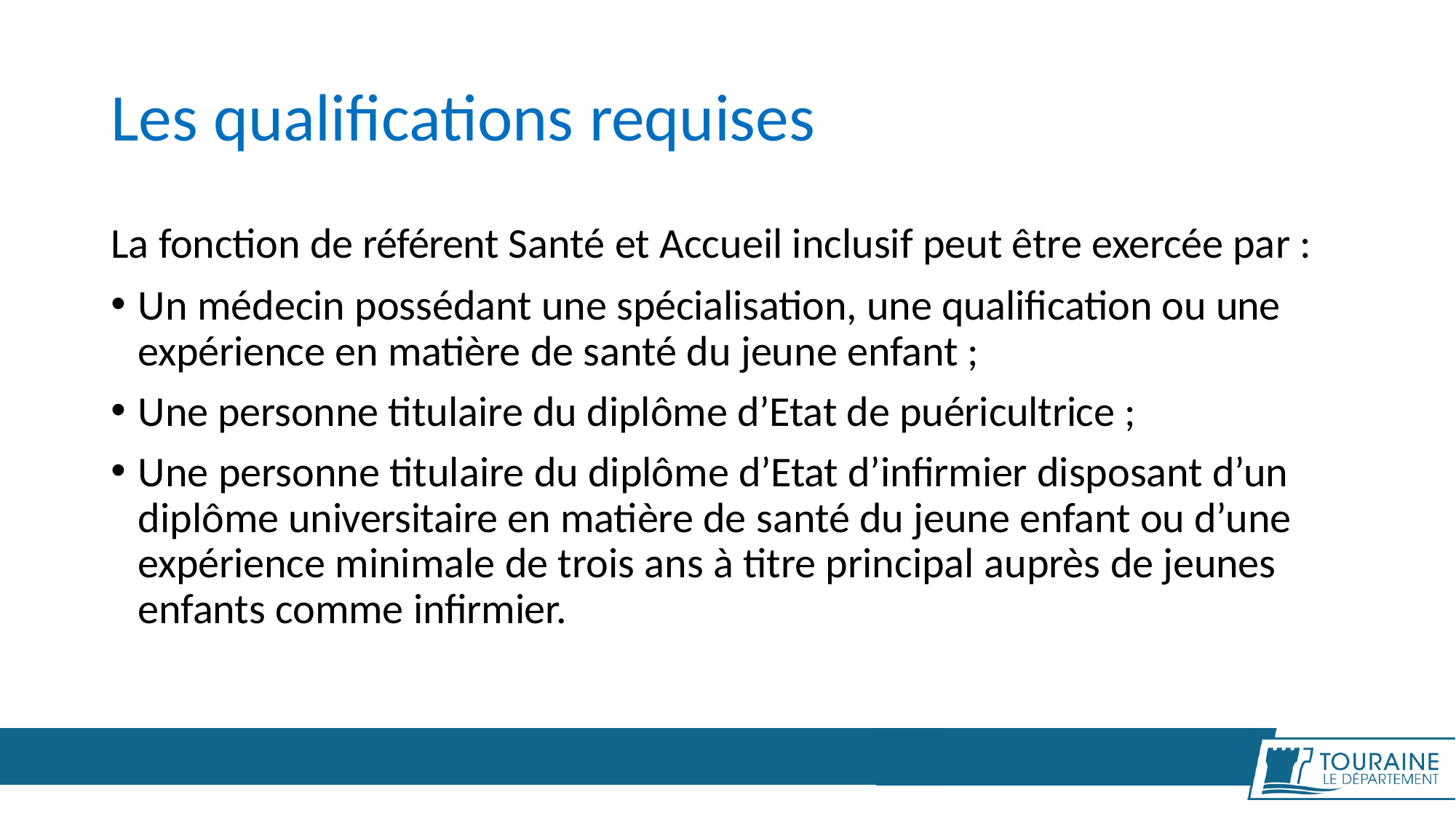

# Les qualifications requises
La fonction de référent Santé et Accueil inclusif peut être exercée par :
Un médecin possédant une spécialisation, une qualification ou une expérience en matière de santé du jeune enfant ;
Une personne titulaire du diplôme d’Etat de puéricultrice ;
Une personne titulaire du diplôme d’Etat d’infirmier disposant d’un diplôme universitaire en matière de santé du jeune enfant ou d’une expérience minimale de trois ans à titre principal auprès de jeunes enfants comme infirmier.